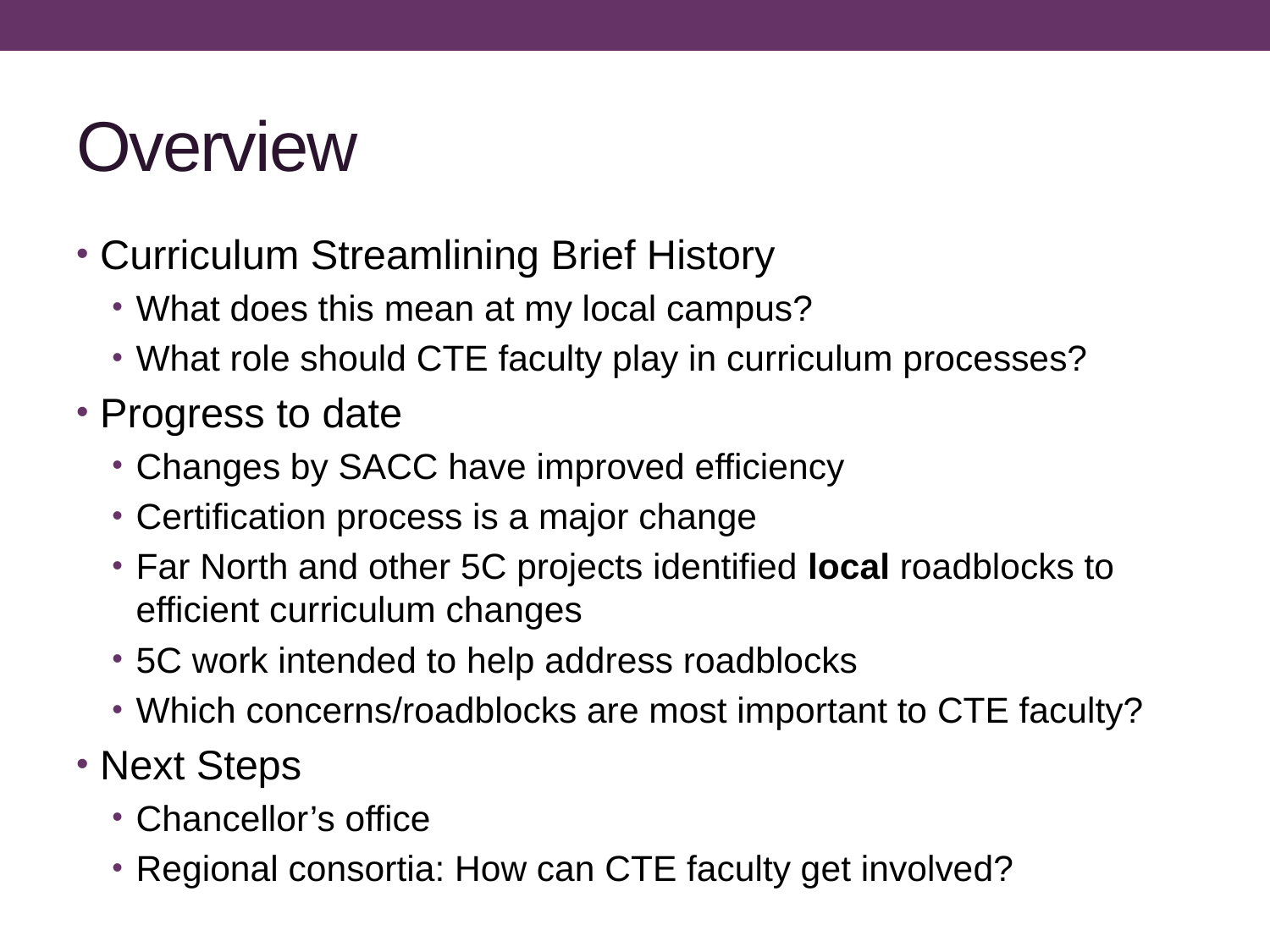

# Overview
Curriculum Streamlining Brief History
What does this mean at my local campus?
What role should CTE faculty play in curriculum processes?
Progress to date
Changes by SACC have improved efficiency
Certification process is a major change
Far North and other 5C projects identified local roadblocks to efficient curriculum changes
5C work intended to help address roadblocks
Which concerns/roadblocks are most important to CTE faculty?
Next Steps
Chancellor’s office
Regional consortia: How can CTE faculty get involved?